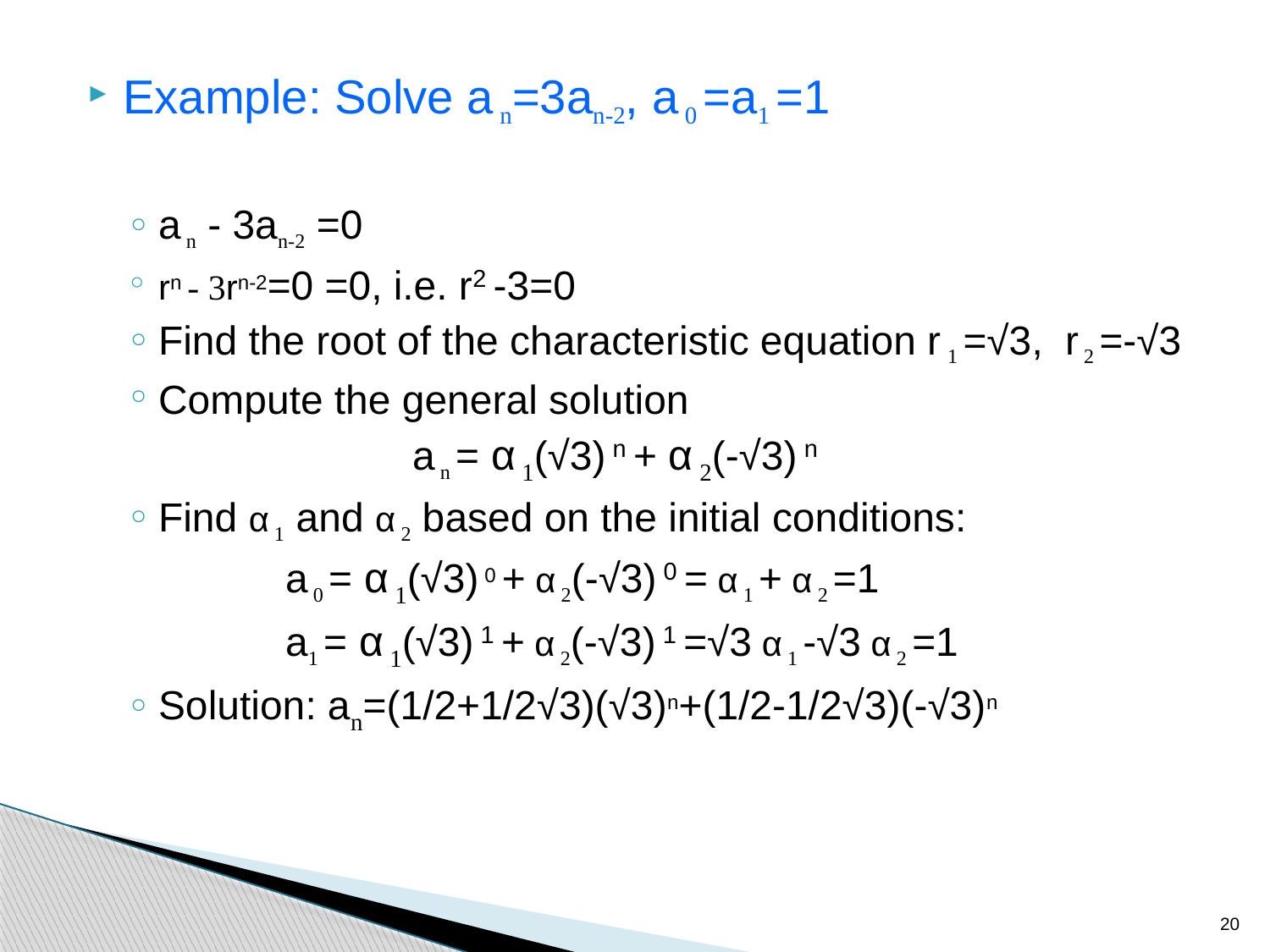

Example: Solve a n=3an-2, a 0 =a1 =1

a n - 3an-2 =0
rn - 3rn-2=0 =0, i.e. r2 -3=0
Find the root of the characteristic equation r 1 =√3,  r 2 =-√3
Compute the general solution
			a n = α 1(√3) n + α 2(-√3) n
Find α 1 and α 2 based on the initial conditions:
		a 0 = α 1(√3) 0 + α 2(-√3) 0 = α 1 + α 2 =1
		a1 = α 1(√3) 1 + α 2(-√3) 1 =√3 α 1 -√3 α 2 =1
Solution: an=(1/2+1/2√3)(√3)n+(1/2-1/2√3)(-√3)n
20